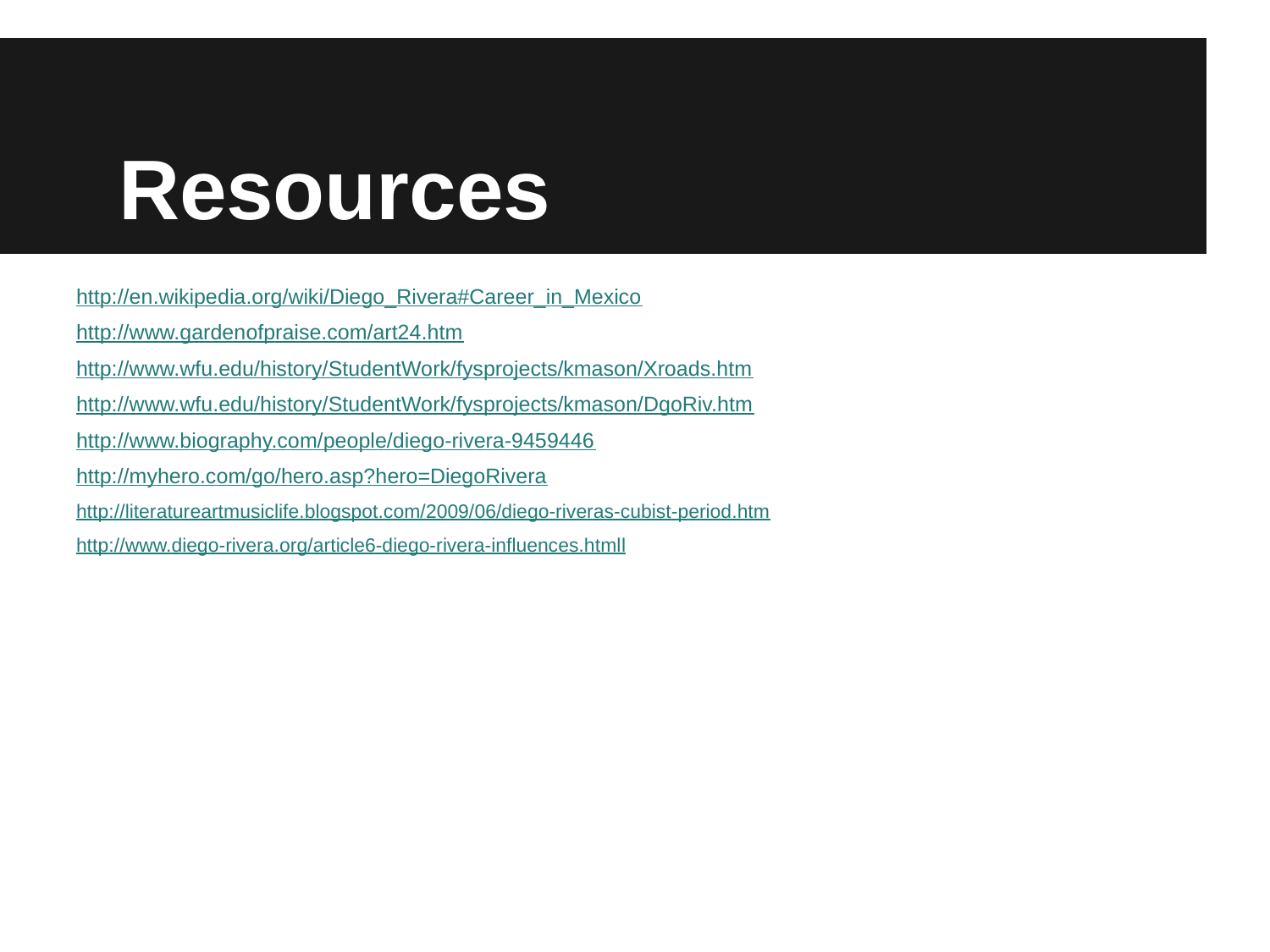

# Resources
http://en.wikipedia.org/wiki/Diego_Rivera#Career_in_Mexico
http://www.gardenofpraise.com/art24.htm
http://www.wfu.edu/history/StudentWork/fysprojects/kmason/Xroads.htm
http://www.wfu.edu/history/StudentWork/fysprojects/kmason/DgoRiv.htm
http://www.biography.com/people/diego-rivera-9459446
http://myhero.com/go/hero.asp?hero=DiegoRivera
http://literatureartmusiclife.blogspot.com/2009/06/diego-riveras-cubist-period.htm
http://www.diego-rivera.org/article6-diego-rivera-influences.htmll